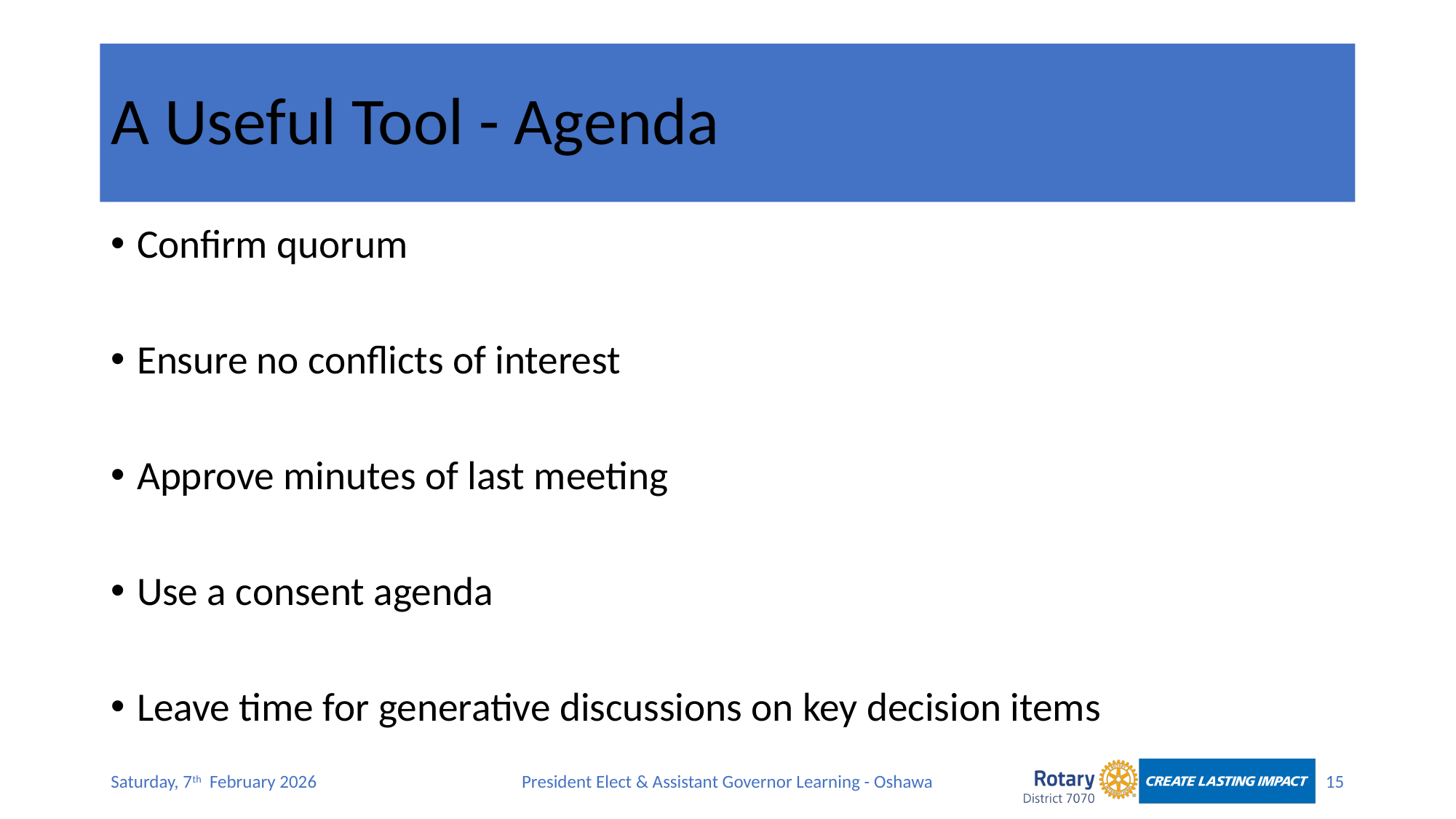

# A Useful Tool - Agenda
Confirm quorum

Ensure no conflicts of interest

Approve minutes of last meeting

Use a consent agenda

Leave time for generative discussions on key decision items

Saturday, 7th  February 2026
President Elect & Assistant Governor Learning - Oshawa
15